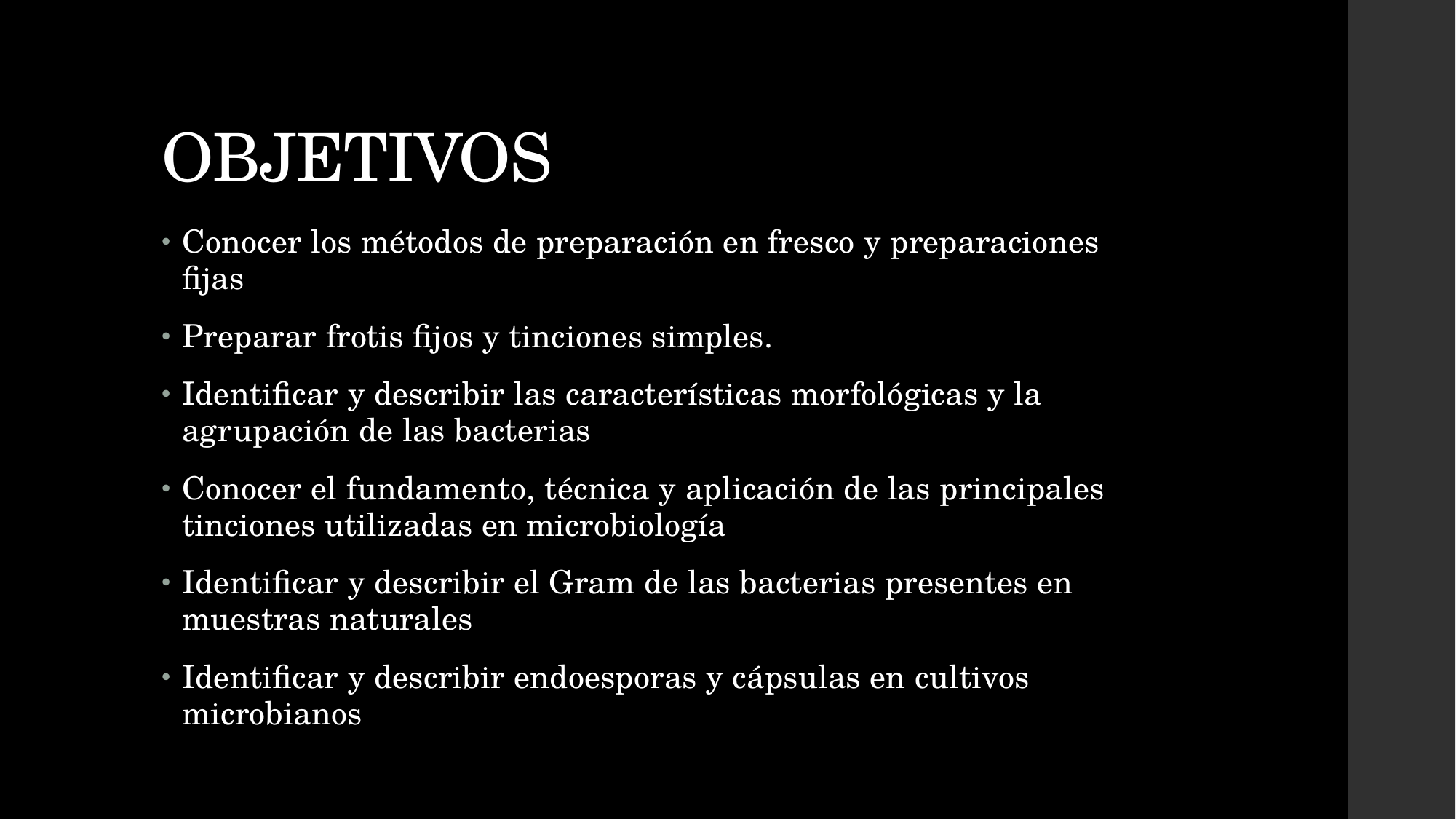

# OBJETIVOS
Conocer los métodos de preparación en fresco y preparaciones fijas
Preparar frotis fijos y tinciones simples.
Identificar y describir las características morfológicas y la agrupación de las bacterias
Conocer el fundamento, técnica y aplicación de las principales tinciones utilizadas en microbiología
Identificar y describir el Gram de las bacterias presentes en muestras naturales
Identificar y describir endoesporas y cápsulas en cultivos microbianos